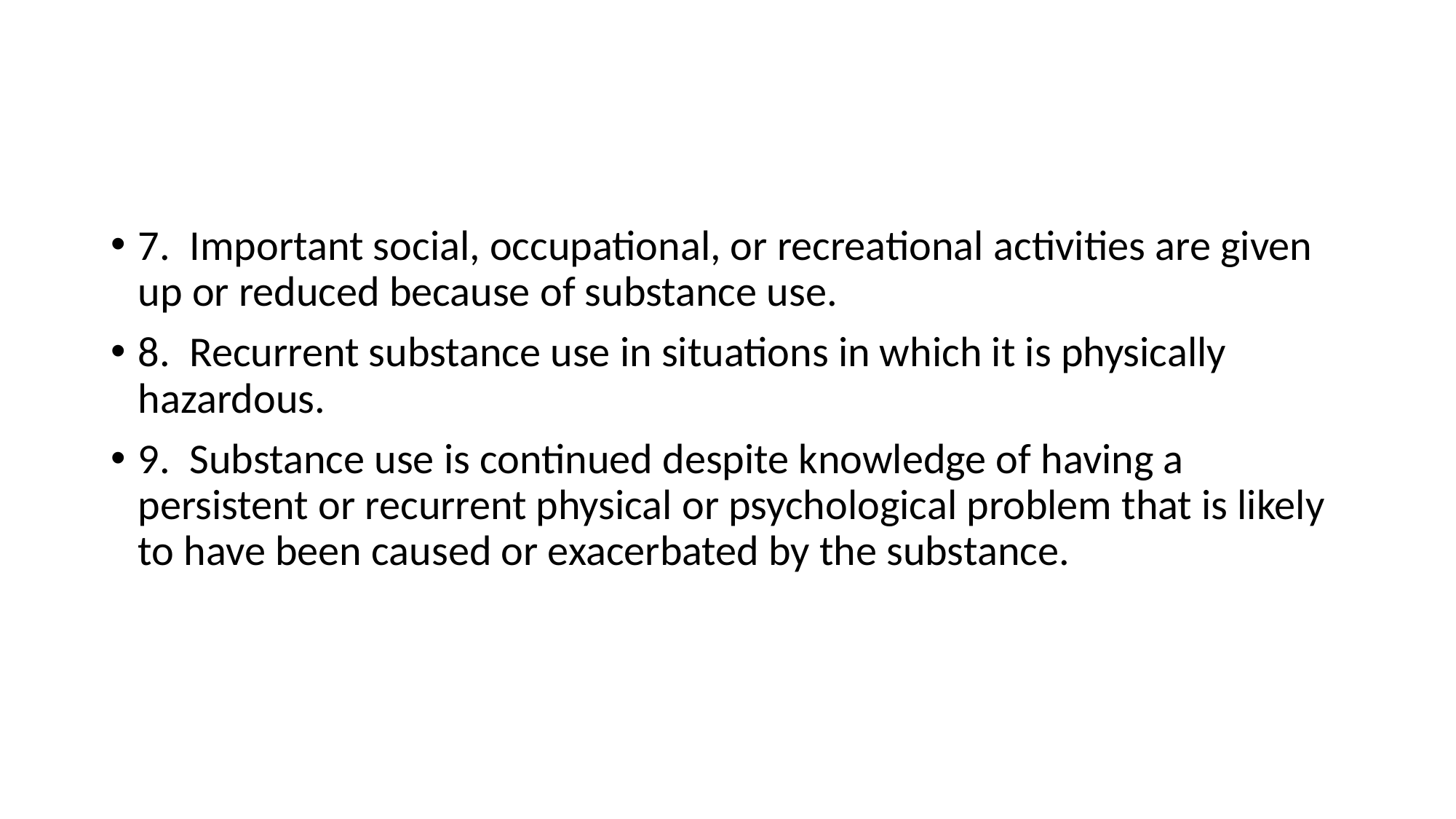

7.  Important social, occupational, or recreational activities are given up or reduced because of substance use.
8.  Recurrent substance use in situations in which it is physically hazardous.
9.  Substance use is continued despite knowledge of having a persistent or recurrent physical or psychological problem that is likely to have been caused or exacerbated by the substance.